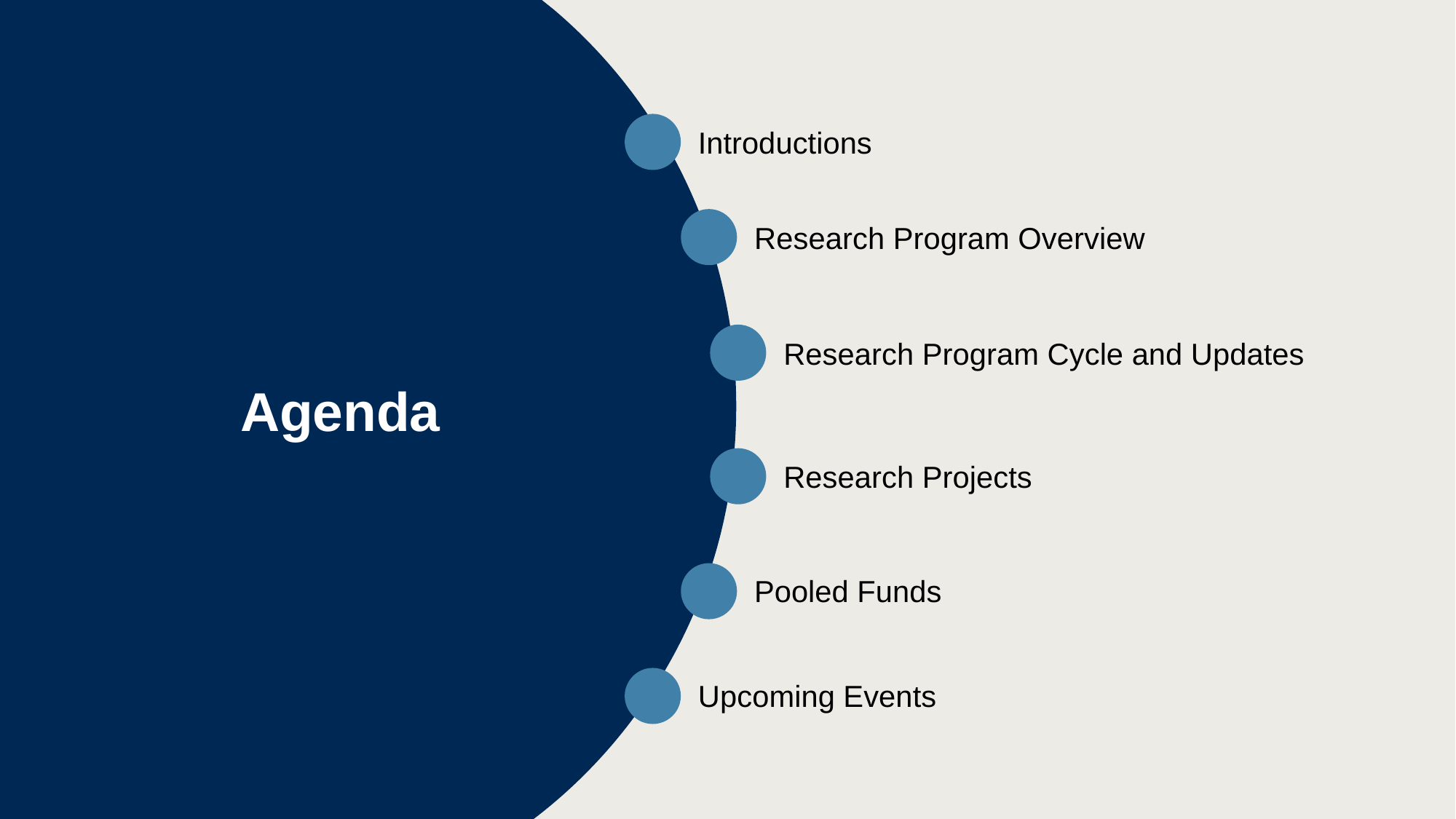

Agenda

Introductions

Research Program Overview

Research Program Cycle and Updates

Research Projects

Pooled Funds

Upcoming Events